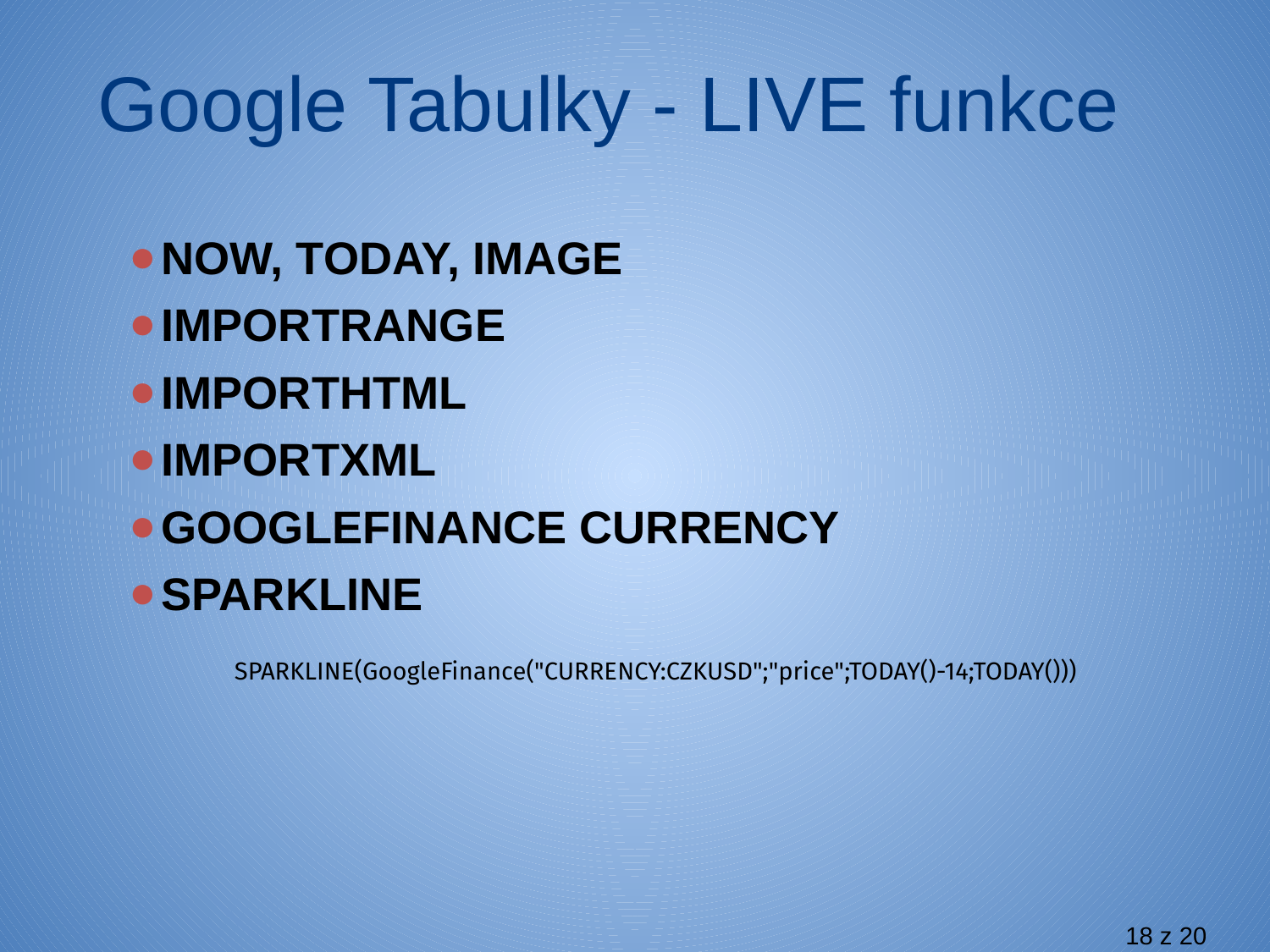

# Google Tabulky - LIVE funkce
NOW, TODAY, IMAGE
IMPORTRANGE
IMPORTHTML
IMPORTXML
GOOGLEFINANCE CURRENCY
SPARKLINE

SPARKLINE(GoogleFinance("CURRENCY:CZKUSD";"price";TODAY()-14;TODAY()))

18 z 20